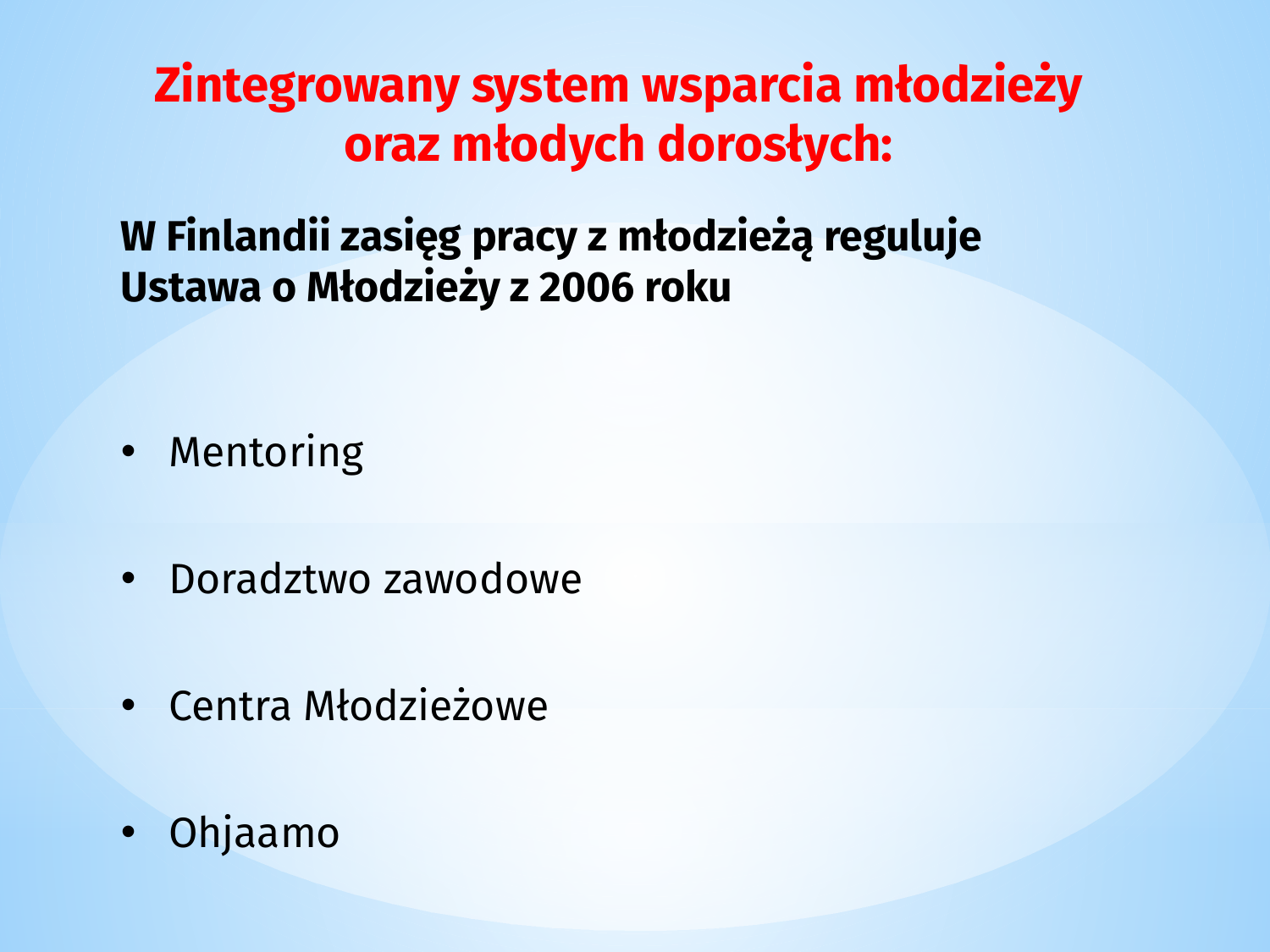

Zintegrowany system wsparcia młodzieży oraz młodych dorosłych:

W Finlandii zasięg pracy z młodzieżą reguluje Ustawa o Młodzieży z 2006 roku

Mentoring
Doradztwo zawodowe
Centra Młodzieżowe
Ohjaamo